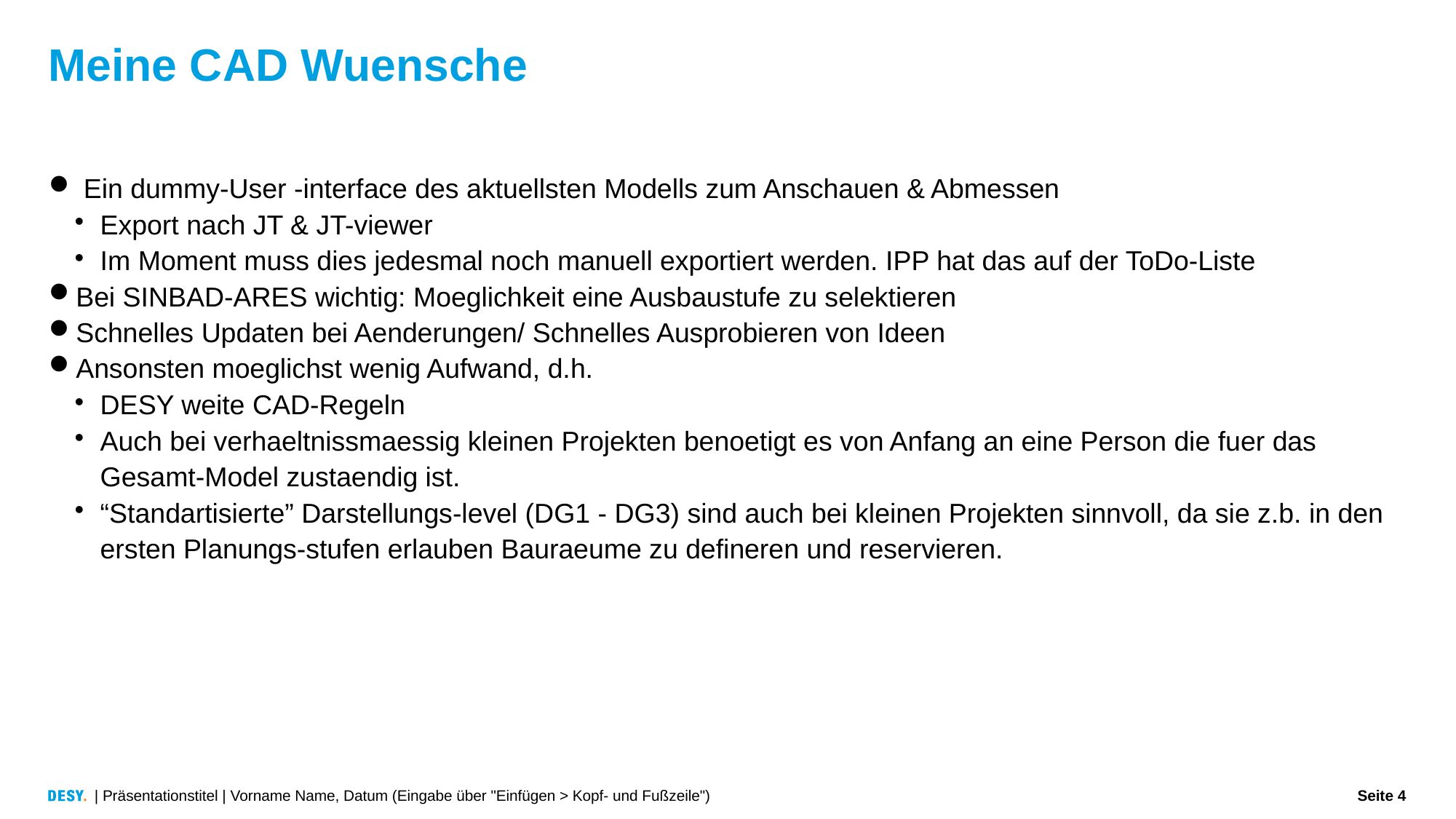

Meine CAD Wuensche
 Ein dummy-User -interface des aktuellsten Modells zum Anschauen & Abmessen
Export nach JT & JT-viewer
Im Moment muss dies jedesmal noch manuell exportiert werden. IPP hat das auf der ToDo-Liste
Bei SINBAD-ARES wichtig: Moeglichkeit eine Ausbaustufe zu selektieren
Schnelles Updaten bei Aenderungen/ Schnelles Ausprobieren von Ideen
Ansonsten moeglichst wenig Aufwand, d.h.
DESY weite CAD-Regeln
Auch bei verhaeltnissmaessig kleinen Projekten benoetigt es von Anfang an eine Person die fuer das Gesamt-Model zustaendig ist.
“Standartisierte” Darstellungs-level (DG1 - DG3) sind auch bei kleinen Projekten sinnvoll, da sie z.b. in den ersten Planungs-stufen erlauben Bauraeume zu defineren und reservieren.

| Präsentationstitel | Vorname Name, Datum (Eingabe über "Einfügen > Kopf- und Fußzeile")